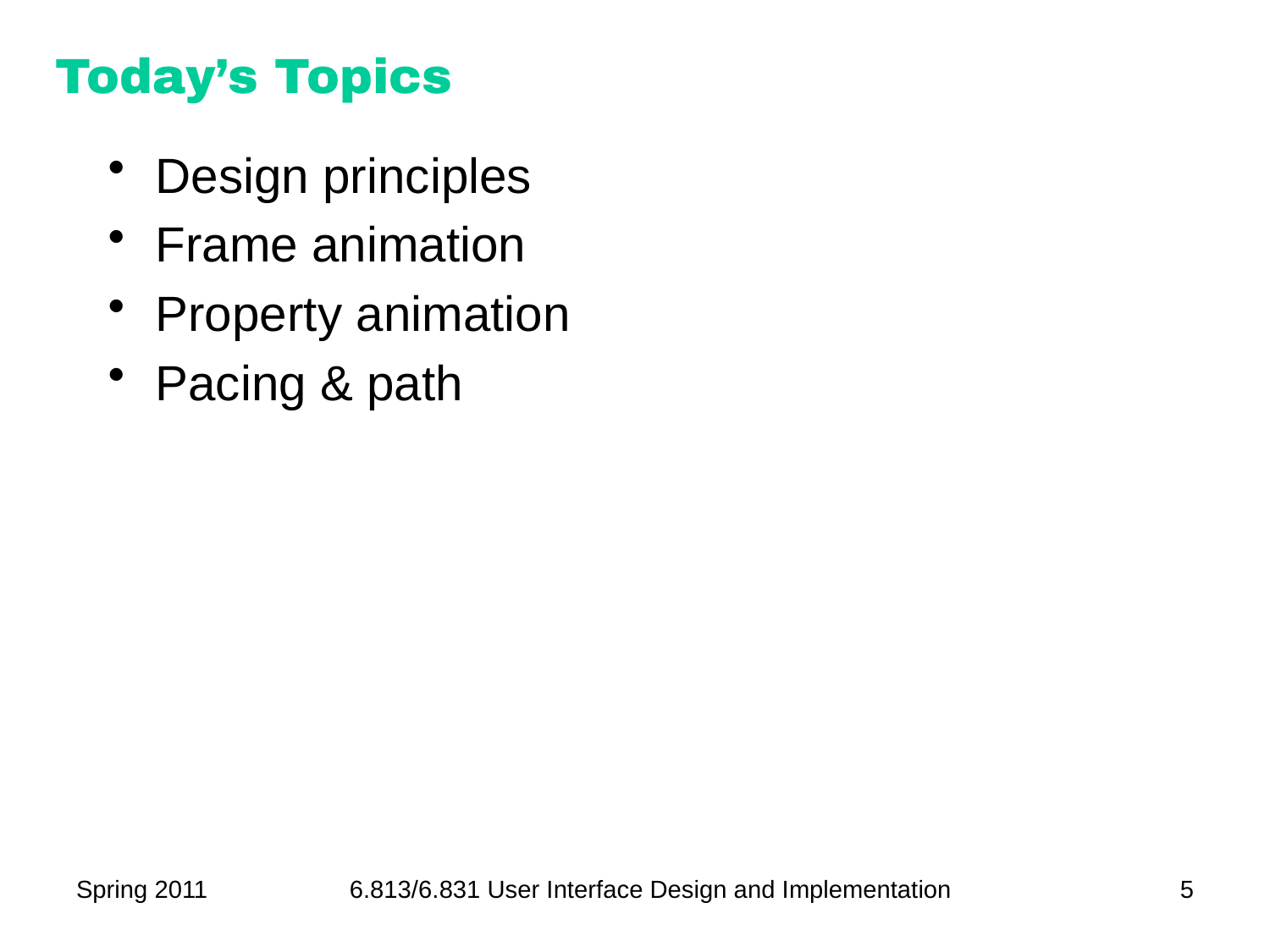

# Today’s Topics
Design principles
Frame animation
Property animation
Pacing & path
Spring 2011
6.813/6.831 User Interface Design and Implementation
5